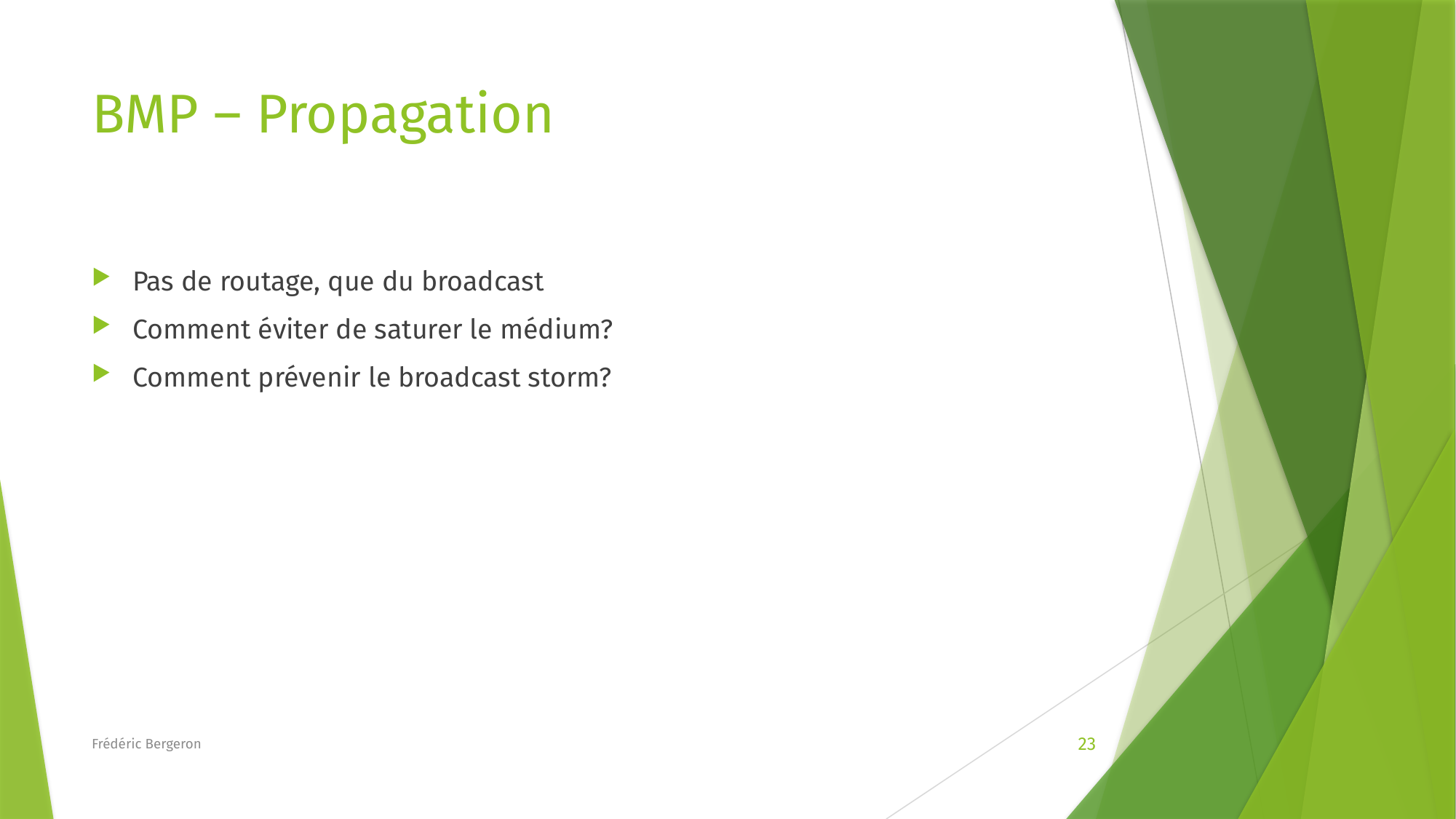

# BMP – Propagation
Pas de routage, que du broadcast
Comment éviter de saturer le médium?
Comment prévenir le broadcast storm?
Frédéric Bergeron
23